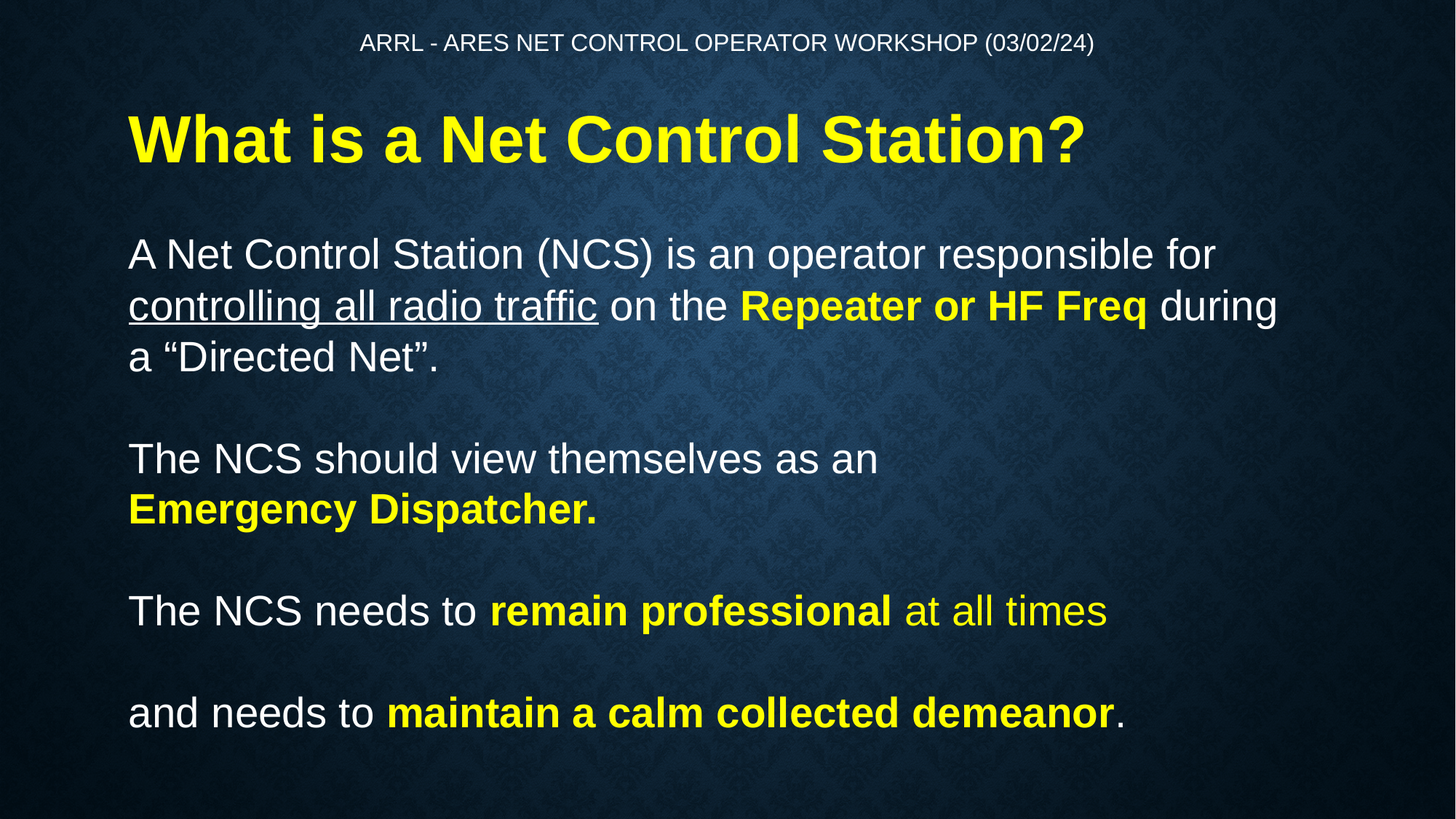

# ARRL - ARES Net Control Operator Workshop (03/02/24)

What is a Net Control Station?

A Net Control Station (NCS) is an operator responsible for controlling all radio traffic on the Repeater or HF Freq during a “Directed Net”.

The NCS should view themselves as an
Emergency Dispatcher.

The NCS needs to remain professional at all times

and needs to maintain a calm collected demeanor.